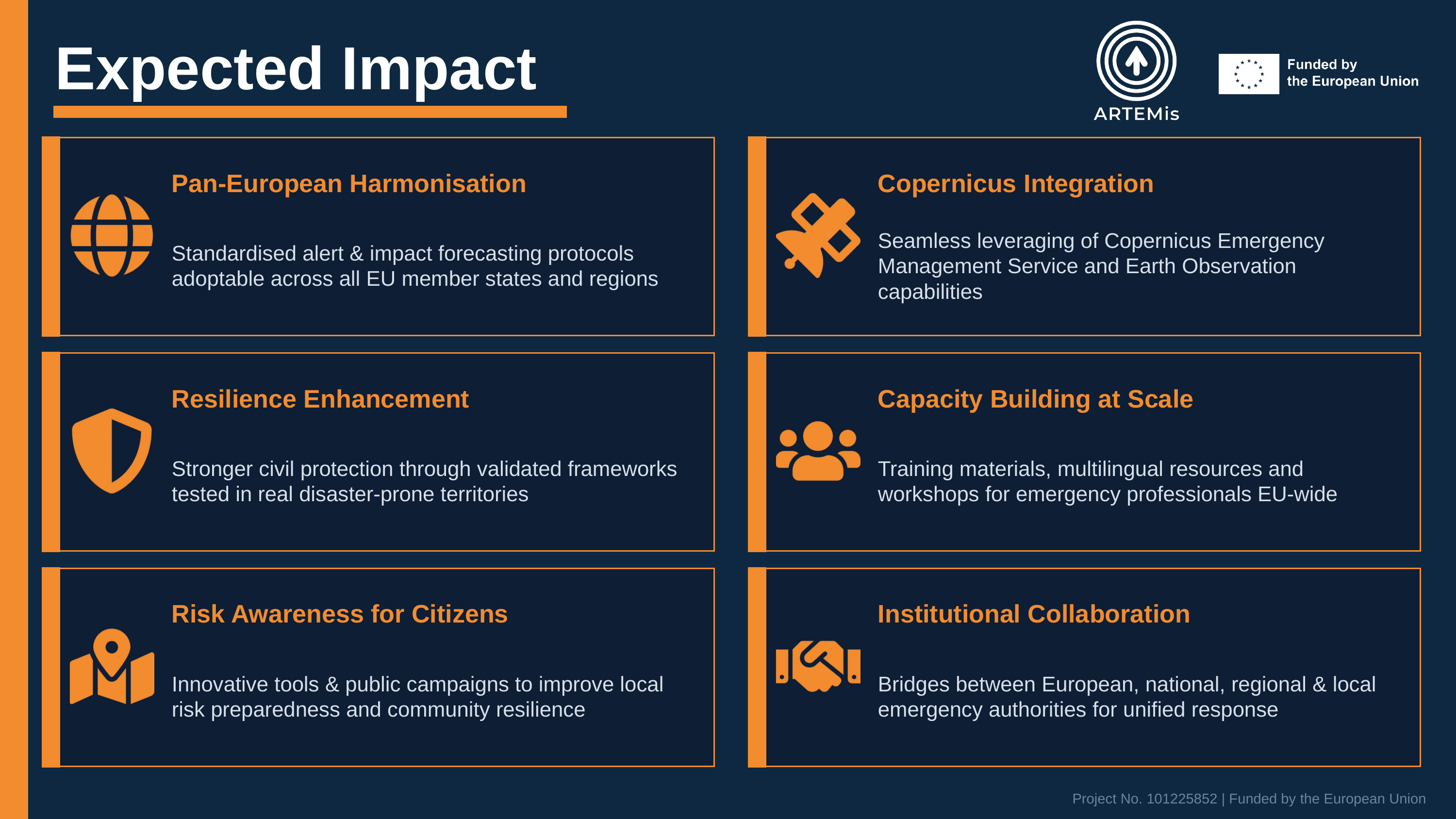

Expected Impact

Pan-European Harmonisation

Copernicus Integration

Standardised alert & impact forecasting protocols adoptable across all EU member states and regions

Seamless leveraging of Copernicus Emergency Management Service and Earth Observation capabilities

Resilience Enhancement

Capacity Building at Scale

Stronger civil protection through validated frameworks tested in real disaster-prone territories

Training materials, multilingual resources and workshops for emergency professionals EU-wide

Risk Awareness for Citizens

Institutional Collaboration

Innovative tools & public campaigns to improve local risk preparedness and community resilience

Bridges between European, national, regional & local emergency authorities for unified response

Project No. 101225852 | Funded by the European Union